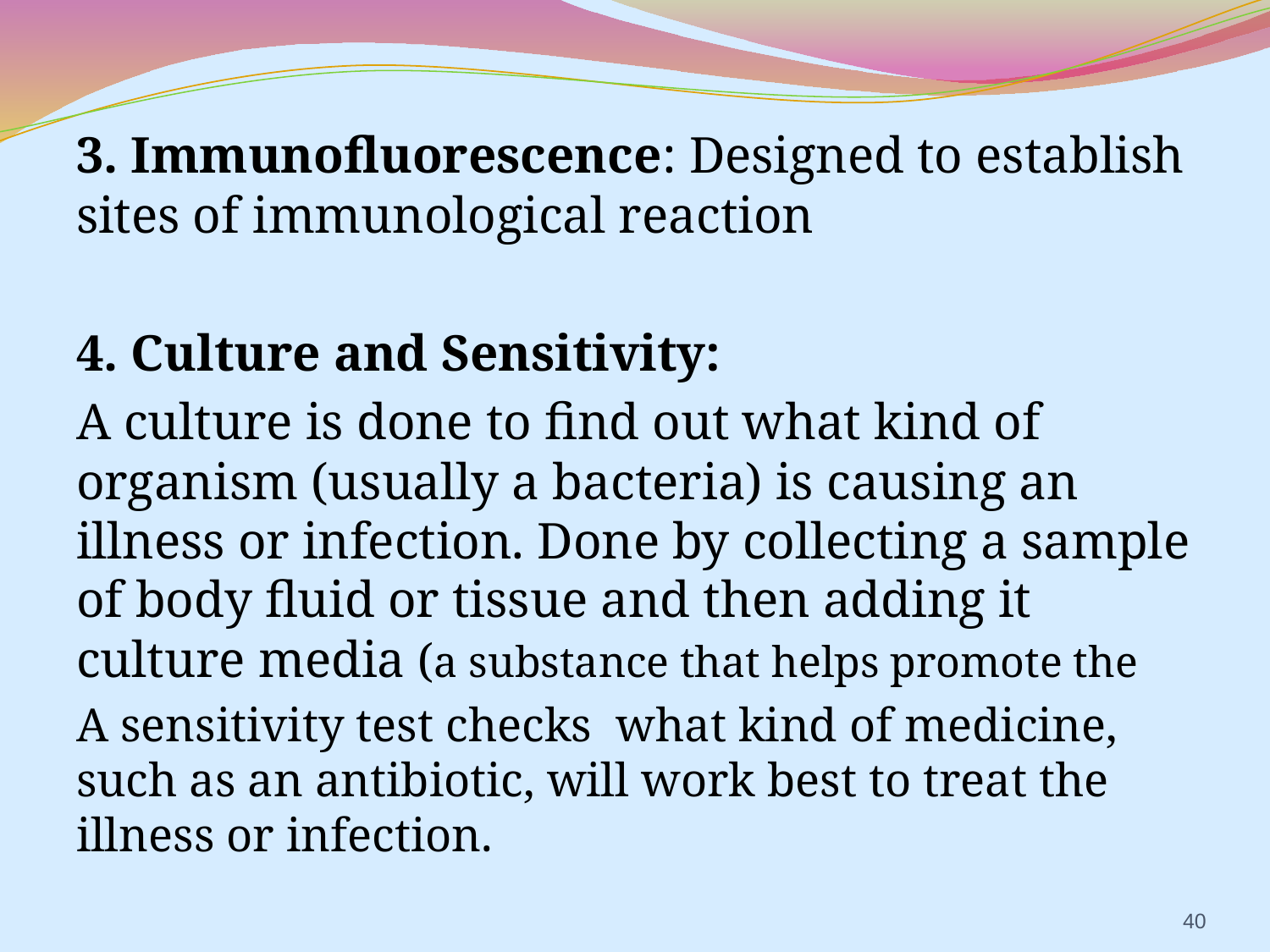

3. Immunofluorescence: Designed to establish sites of immunological reaction

4. Culture and Sensitivity:
A culture is done to find out what kind of organism (usually a bacteria) is causing an illness or infection. Done by collecting a sample of body fluid or tissue and then adding it culture media (a substance that helps promote the
A sensitivity test checks  what kind of medicine, such as an antibiotic, will work best to treat the illness or infection.

40